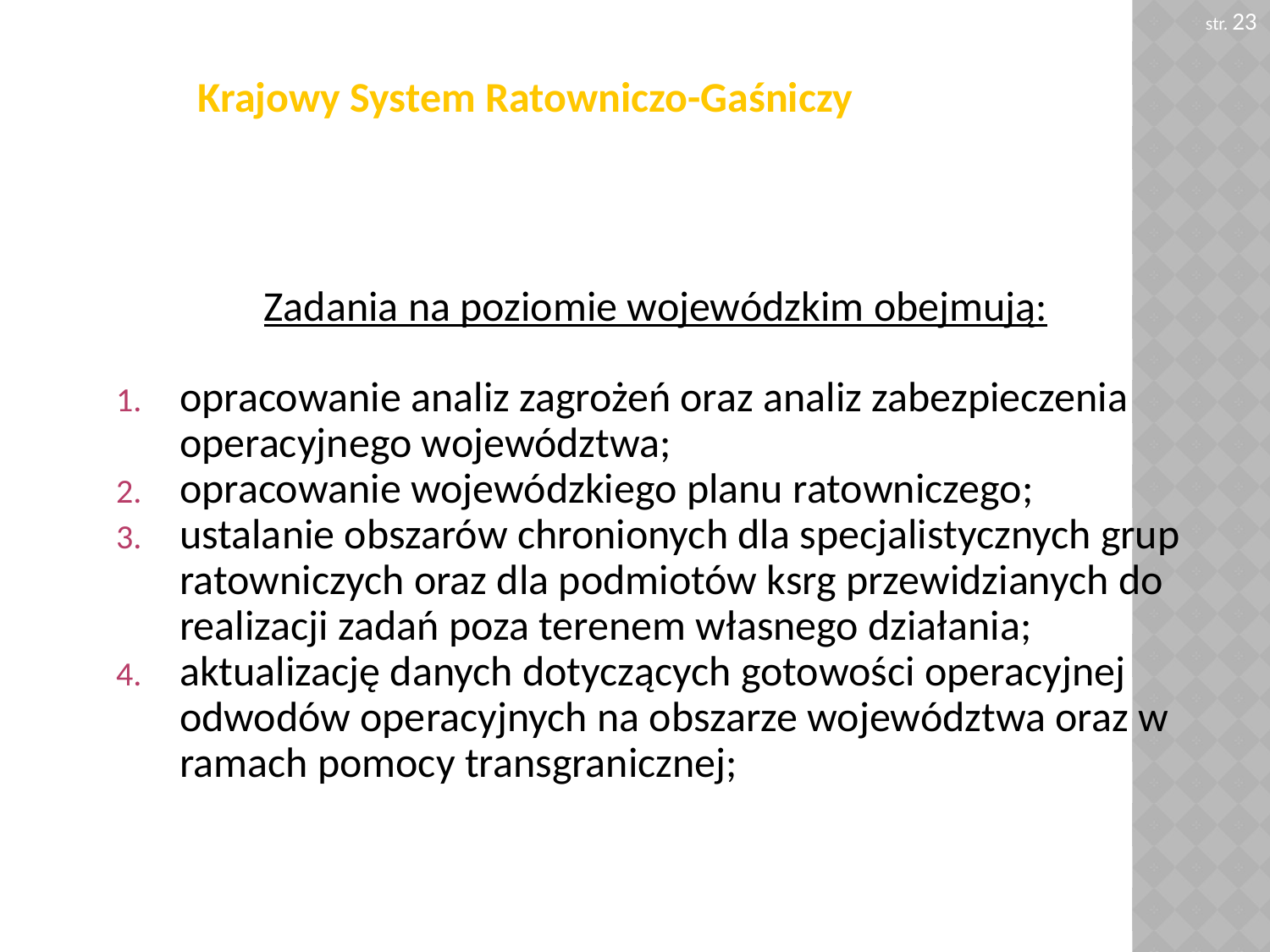

str. 23
# Krajowy System Ratowniczo-Gaśniczy

Zadania na poziomie wojewódzkim obejmują:

opracowanie analiz zagrożeń oraz analiz zabezpieczenia operacyjnego województwa;
opracowanie wojewódzkiego planu ratowniczego;
ustalanie obszarów chronionych dla specjalistycznych grup ratowniczych oraz dla podmiotów ksrg przewidzianych do realizacji zadań poza terenem własnego działania;
aktualizację danych dotyczących gotowości operacyjnej odwodów operacyjnych na obszarze województwa oraz w ramach pomocy transgranicznej;